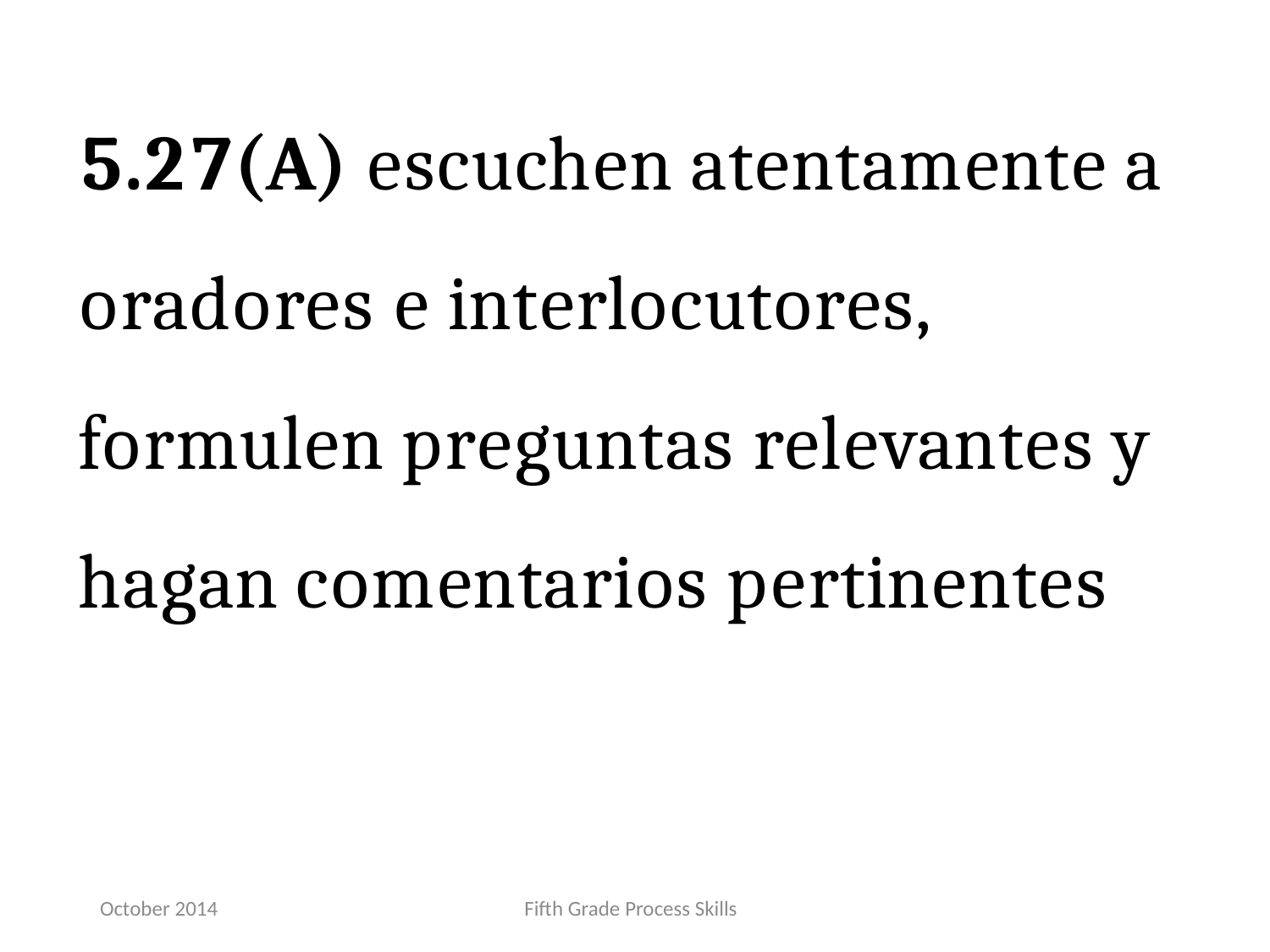

5.27(A) escuchen atentamente a oradores e interlocutores, formulen preguntas relevantes y hagan comentarios pertinentes

October 2014
Fifth Grade Process Skills